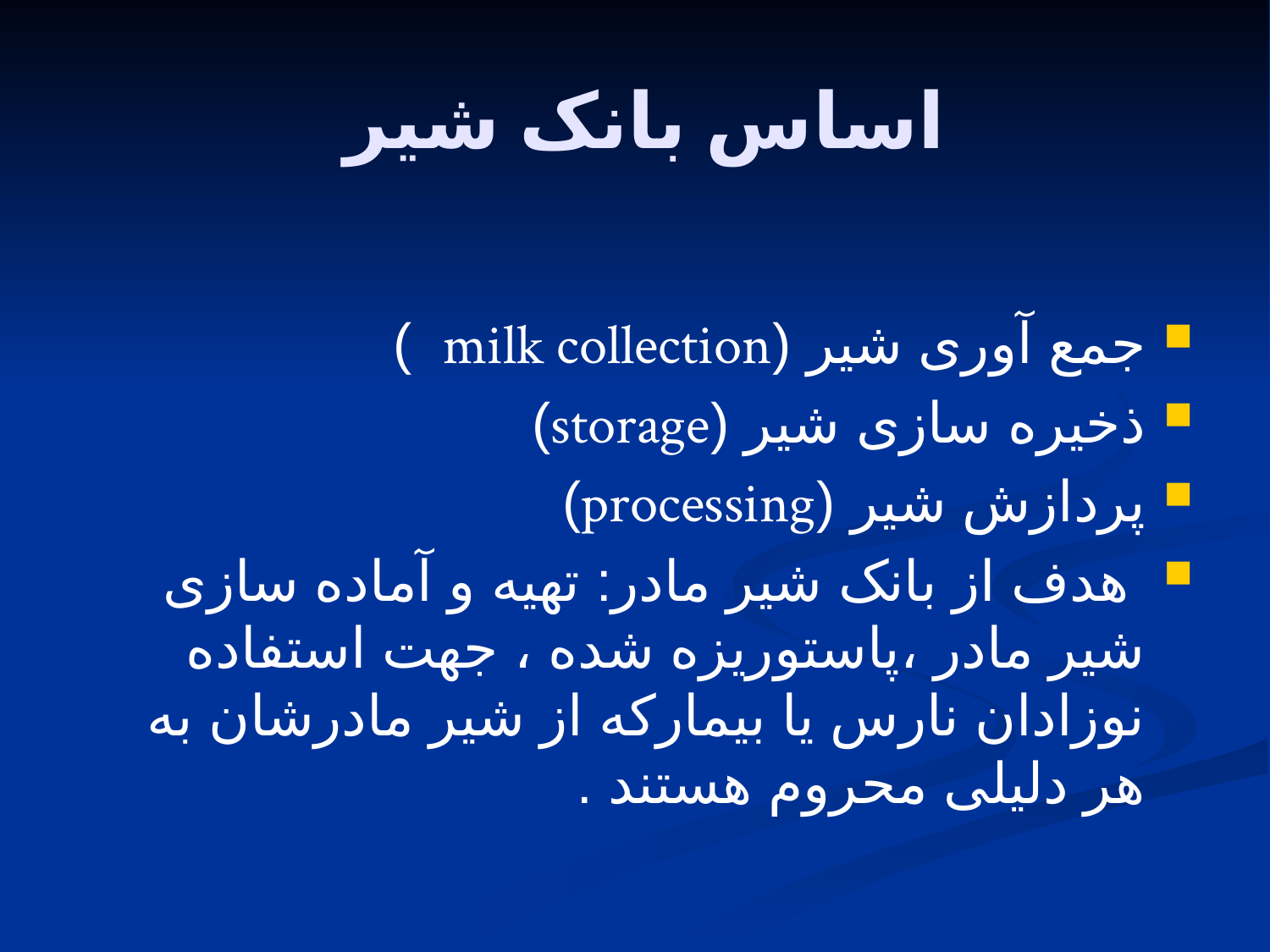

اساس بانک شیر

جمع آوری شیر (milk collection  )
ذخیره سازی شیر (storage)
پردازش شیر (processing)
 هدف از بانک شیر مادر: تهیه و آماده سازی شیر مادر ،پاستوریزه شده ، جهت استفاده نوزادان نارس یا بیمارکه از شیر مادرشان به هر دلیلی محروم هستند .